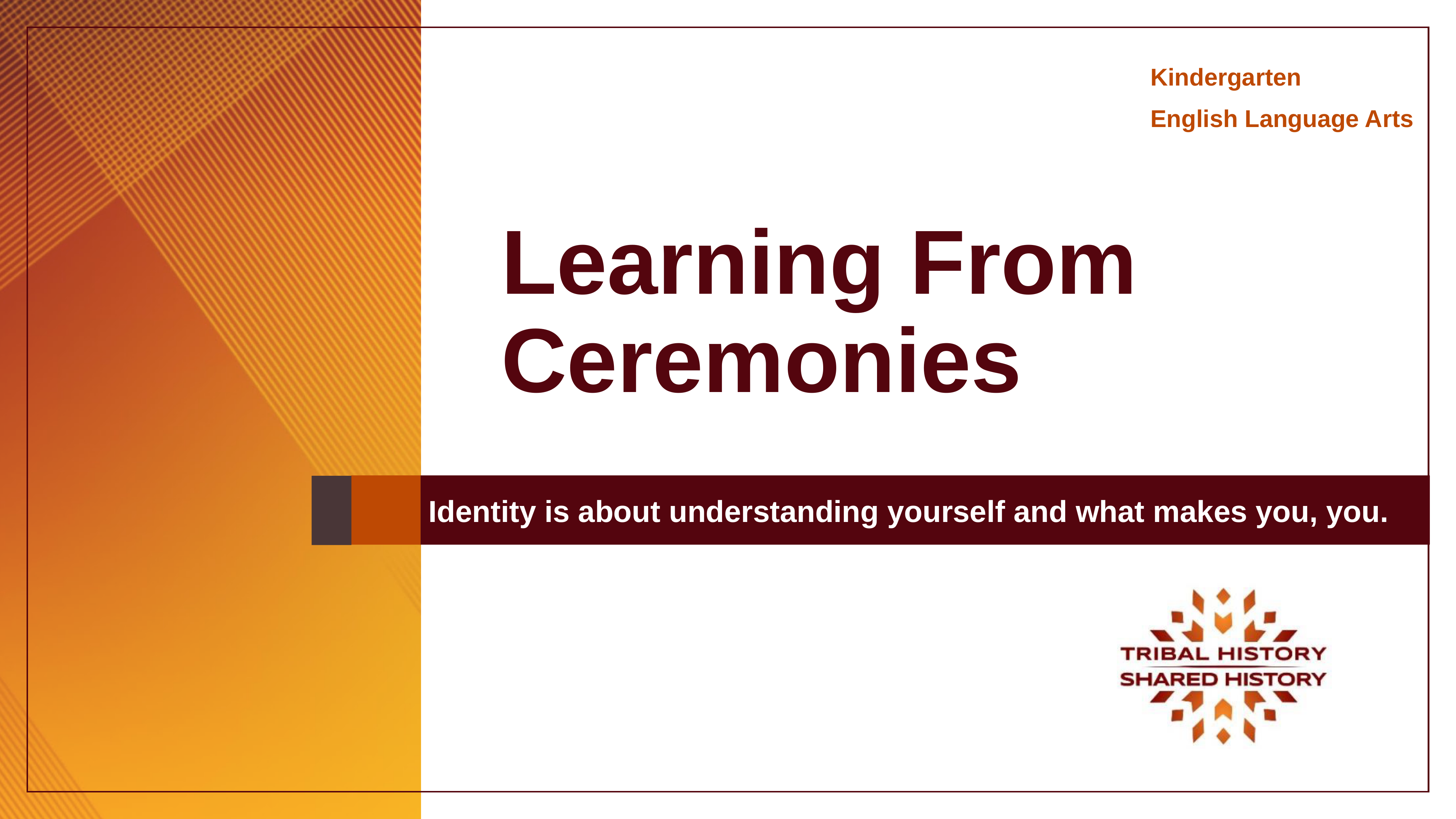

Kindergarten
English Language Arts
# Learning From Ceremonies
Identity is about understanding yourself and what makes you, you.